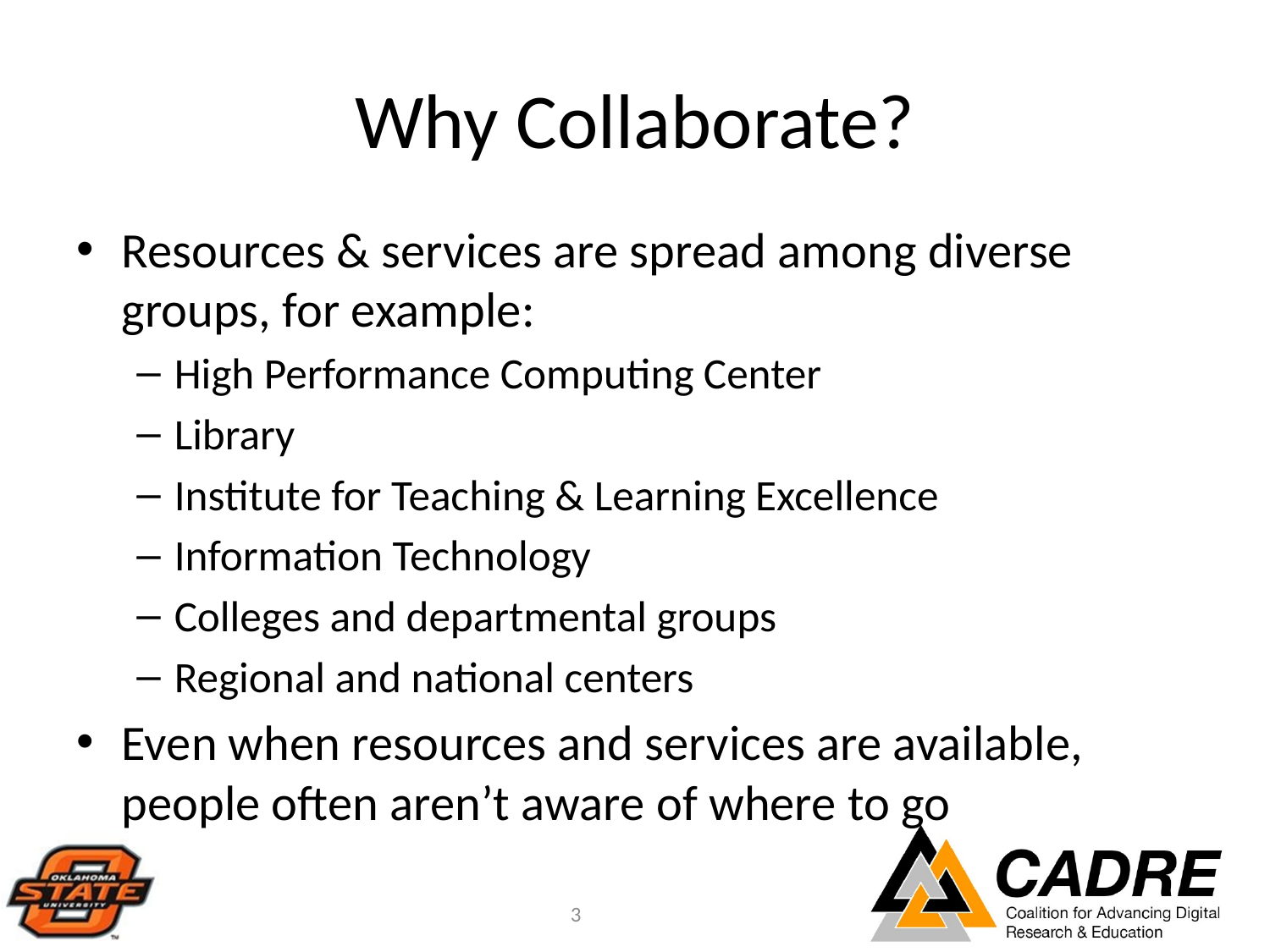

# Why Collaborate?
Resources & services are spread among diverse groups, for example:
High Performance Computing Center
Library
Institute for Teaching & Learning Excellence
Information Technology
Colleges and departmental groups
Regional and national centers
Even when resources and services are available, people often aren’t aware of where to go

3